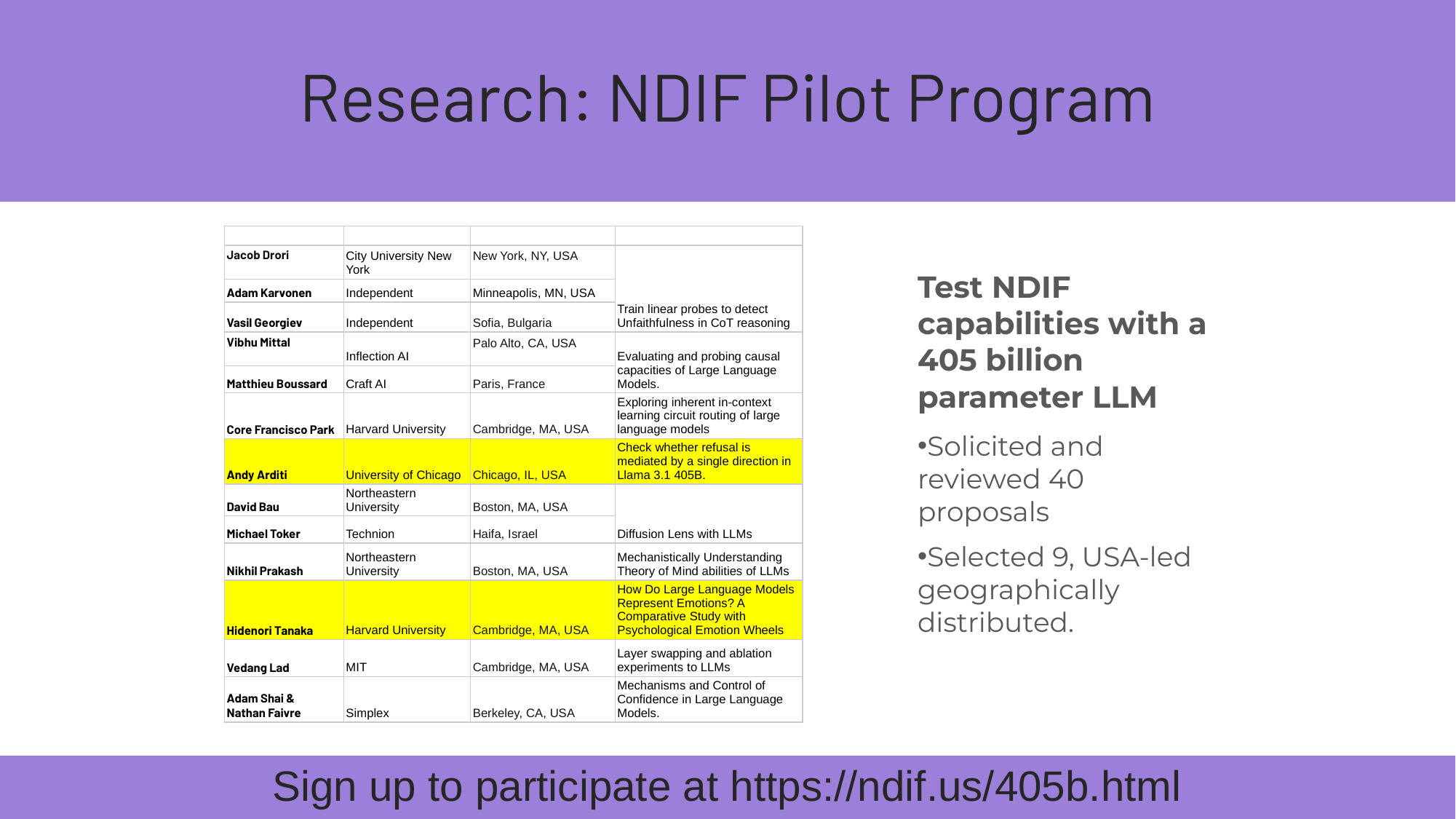

# Research: NDIF Pilot Program
|  |  |  |  |
| --- | --- | --- | --- |
| Jacob Drori | City University New York | New York, NY, USA | Train linear probes to detect Unfaithfulness in CoT reasoning |
| Adam Karvonen | Independent | Minneapolis, MN, USA |  |
| Vasil Georgiev | Independent | Sofia, Bulgaria |  |
| Vibhu Mittal | Inflection AI | Palo Alto, CA, USA | Evaluating and probing causal capacities of Large Language Models. |
| Matthieu Boussard | Craft AI | Paris, France |  |
| Core Francisco Park | Harvard University | Cambridge, MA, USA | Exploring inherent in-context learning circuit routing of large language models |
| Andy Arditi | University of Chicago | Chicago, IL, USA | Check whether refusal is mediated by a single direction in Llama 3.1 405B. |
| David Bau | Northeastern University | Boston, MA, USA | Diffusion Lens with LLMs |
| Michael Toker | Technion | Haifa, Israel |  |
| Nikhil Prakash | Northeastern University | Boston, MA, USA | Mechanistically Understanding Theory of Mind abilities of LLMs |
| Hidenori Tanaka | Harvard University | Cambridge, MA, USA | How Do Large Language Models Represent Emotions? A Comparative Study with Psychological Emotion Wheels |
| Vedang Lad | MIT | Cambridge, MA, USA | Layer swapping and ablation experiments to LLMs |
| Adam Shai & Nathan Faivre | Simplex | Berkeley, CA, USA | Mechanisms and Control of Confidence in Large Language Models. |
Test NDIF capabilities with a 405 billion parameter LLM
Solicited and reviewed 40 proposals
Selected 9, USA-led geographically distributed.
Sign up to participate at https://ndif.us/405b.html